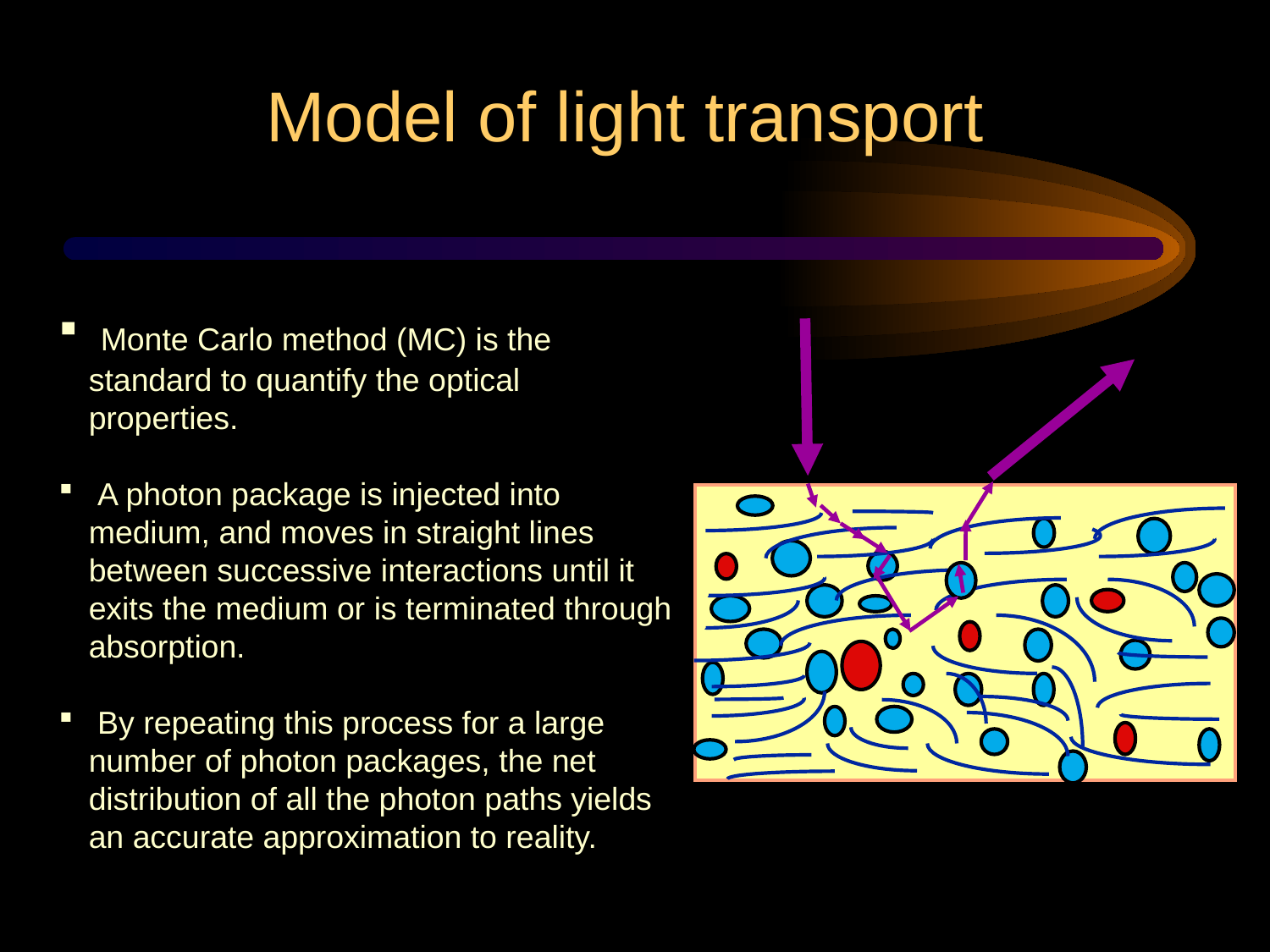

# Model of light transport
 Monte Carlo method (MC) is the standard to quantify the optical properties.

 A photon package is injected into medium, and moves in straight lines between successive interactions until it exits the medium or is terminated through absorption.

 By repeating this process for a large number of photon packages, the net distribution of all the photon paths yields an accurate approximation to reality.